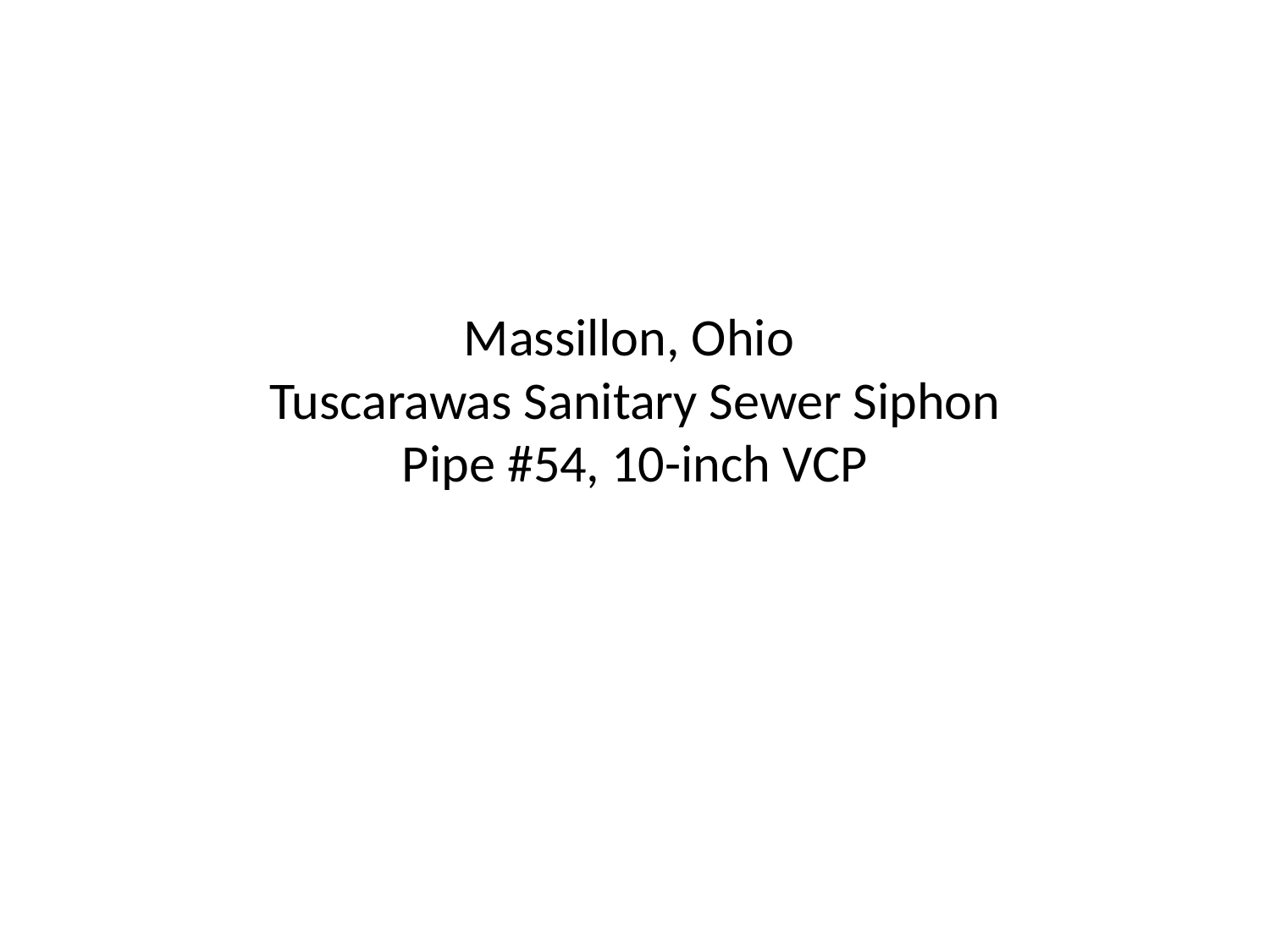

# Massillon, Ohio Tuscarawas Sanitary Sewer Siphon Pipe #54, 10-inch VCP